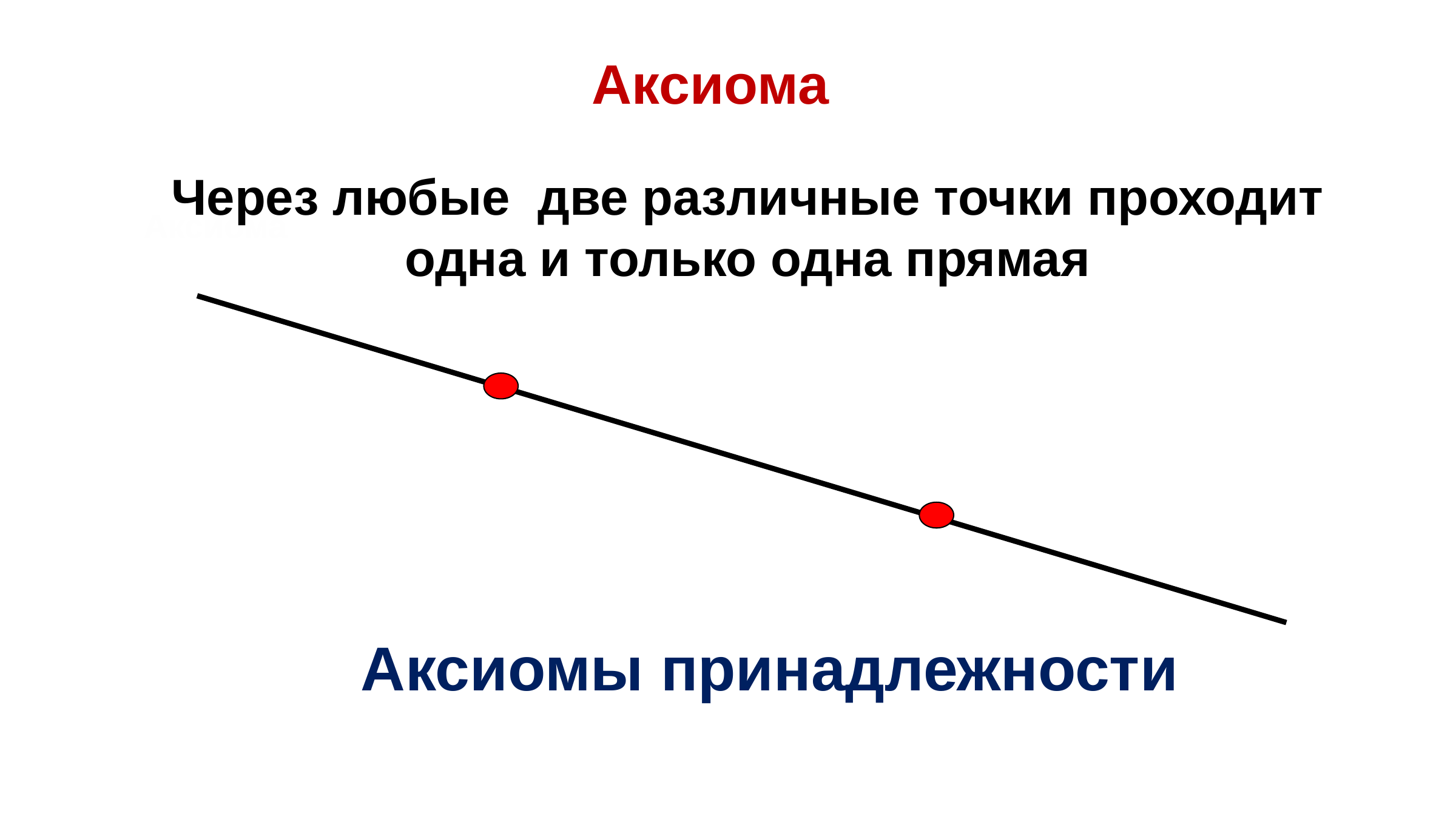

Аксиома
Через любые  две различные точки проходит
одна и только одна прямая
# Аксиома

Аксиомы принадлежности